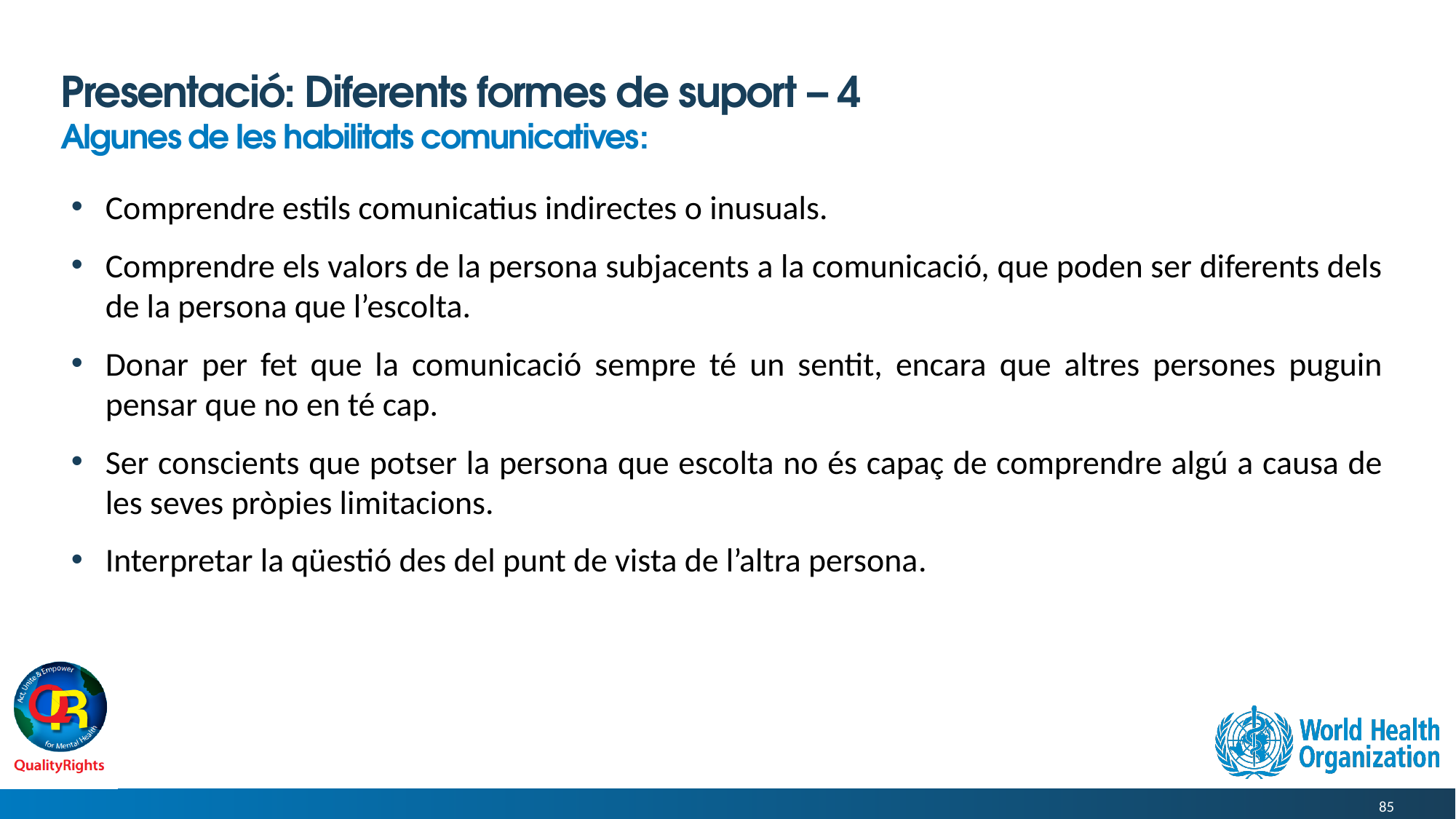

# Presentació: Diferents formes de suport – 4
Algunes de les habilitats comunicatives:
Comprendre estils comunicatius indirectes o inusuals.
Comprendre els valors de la persona subjacents a la comunicació, que poden ser diferents dels de la persona que l’escolta.
Donar per fet que la comunicació sempre té un sentit, encara que altres persones puguin pensar que no en té cap.
Ser conscients que potser la persona que escolta no és capaç de comprendre algú a causa de les seves pròpies limitacions.
Interpretar la qüestió des del punt de vista de l’altra persona.